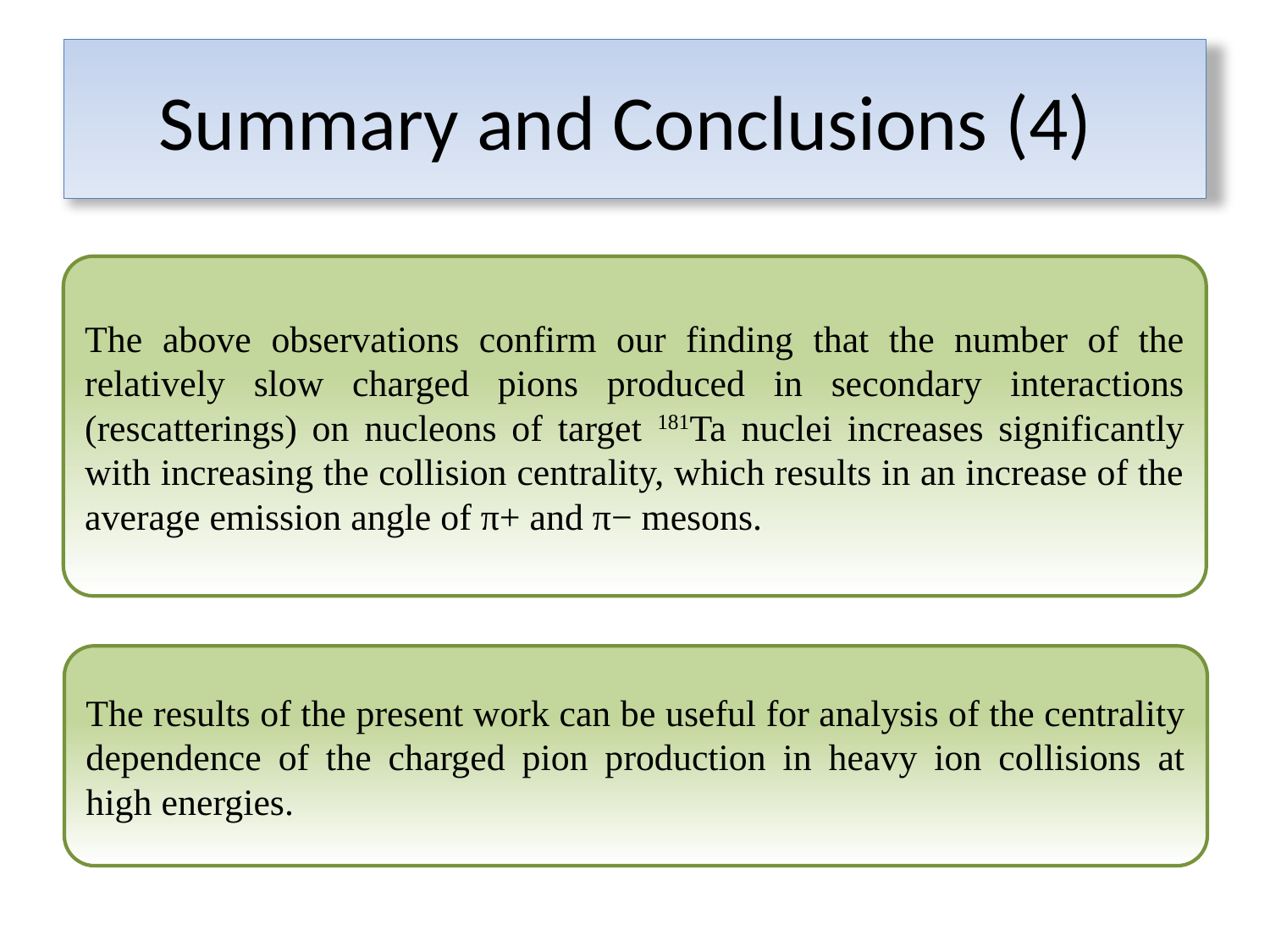

# Summary and Conclusions (4)
The above observations confirm our finding that the number of the relatively slow charged pions produced in secondary interactions (rescatterings) on nucleons of target 181Ta nuclei increases significantly with increasing the collision centrality, which results in an increase of the average emission angle of π+ and π− mesons.
The results of the present work can be useful for analysis of the centrality dependence of the charged pion production in heavy ion collisions at high energies.